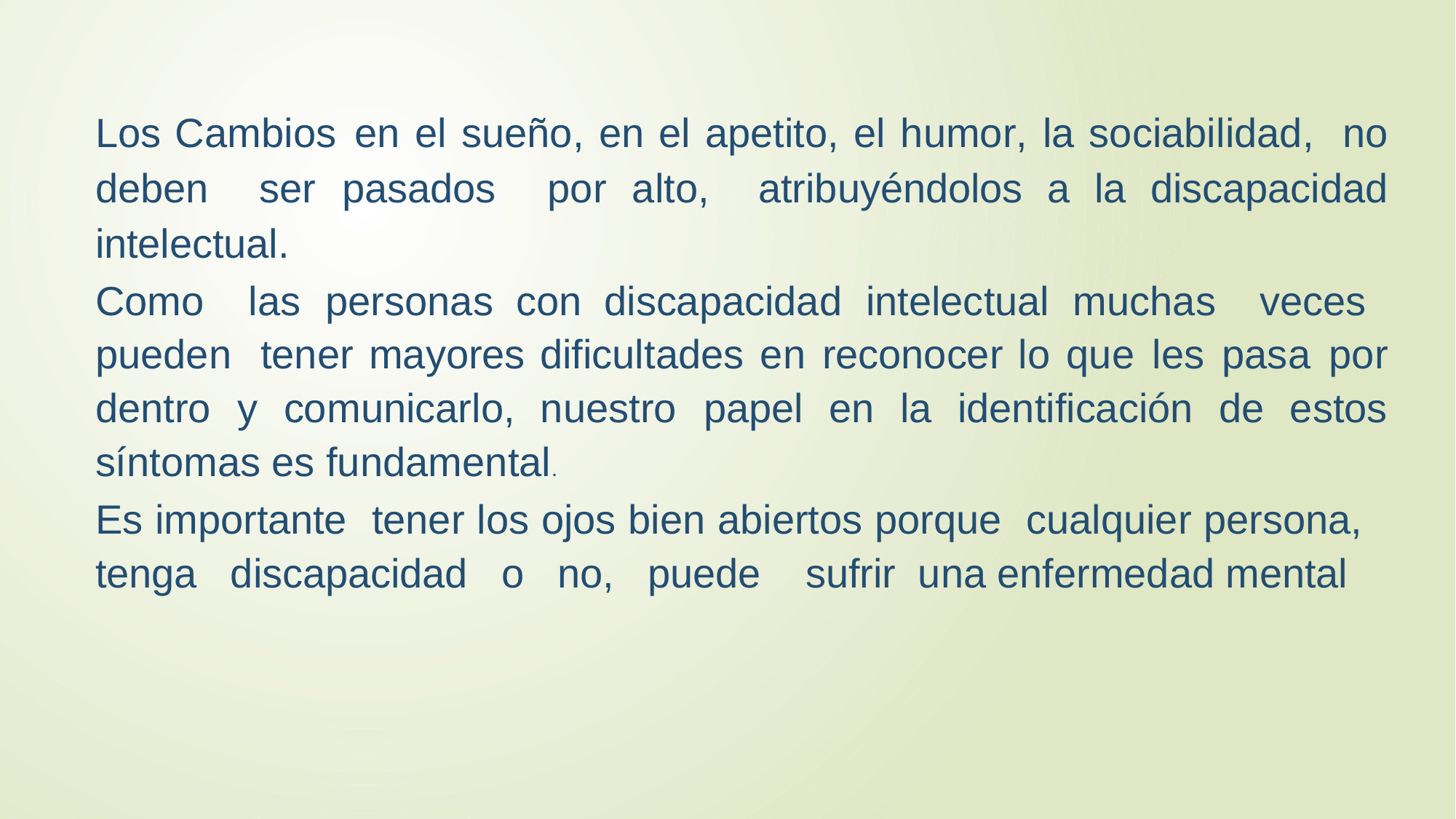

Los Cambios en el sueño, en el apetito, el humor, la sociabilidad,  no deben  ser pasados  por alto,  atribuyéndolos a la discapacidad intelectual.
Como  las personas con discapacidad intelectual muchas  veces  pueden  tener mayores dificultades en reconocer lo que les pasa por dentro y comunicarlo, nuestro papel en la identificación de estos síntomas es fundamental.
Es importante  tener los ojos bien abiertos porque  cualquier persona,   tenga   discapacidad   o   no,   puede    sufrir  una enfermedad mental